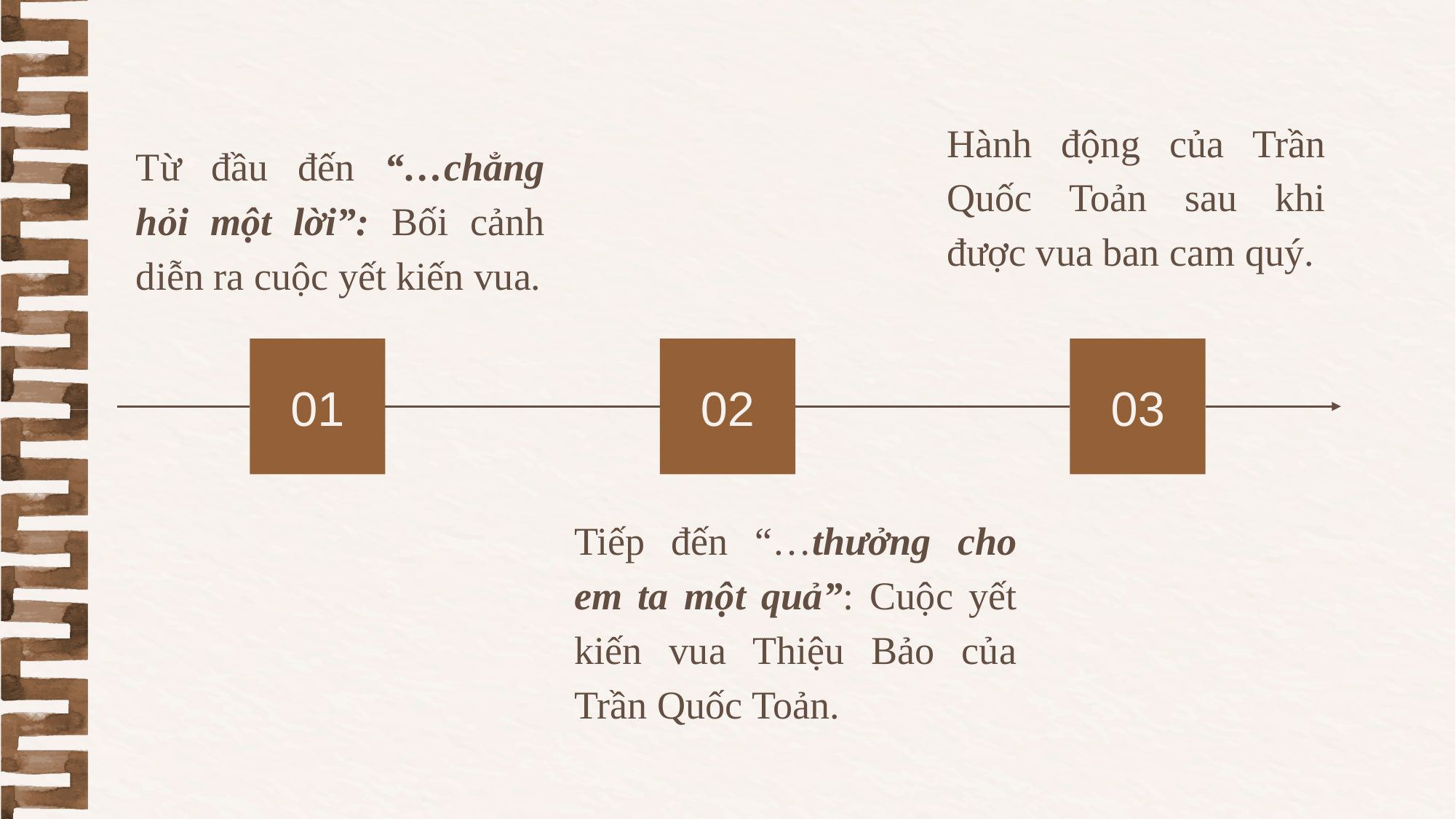

Hành động của Trần Quốc Toản sau khi được vua ban cam quý.
Từ đầu đến “…chẳng hỏi một lời”: Bối cảnh diễn ra cuộc yết kiến vua.
01
02
03
Tiếp đến “…thưởng cho em ta một quả”: Cuộc yết kiến vua Thiệu Bảo của Trần Quốc Toản.